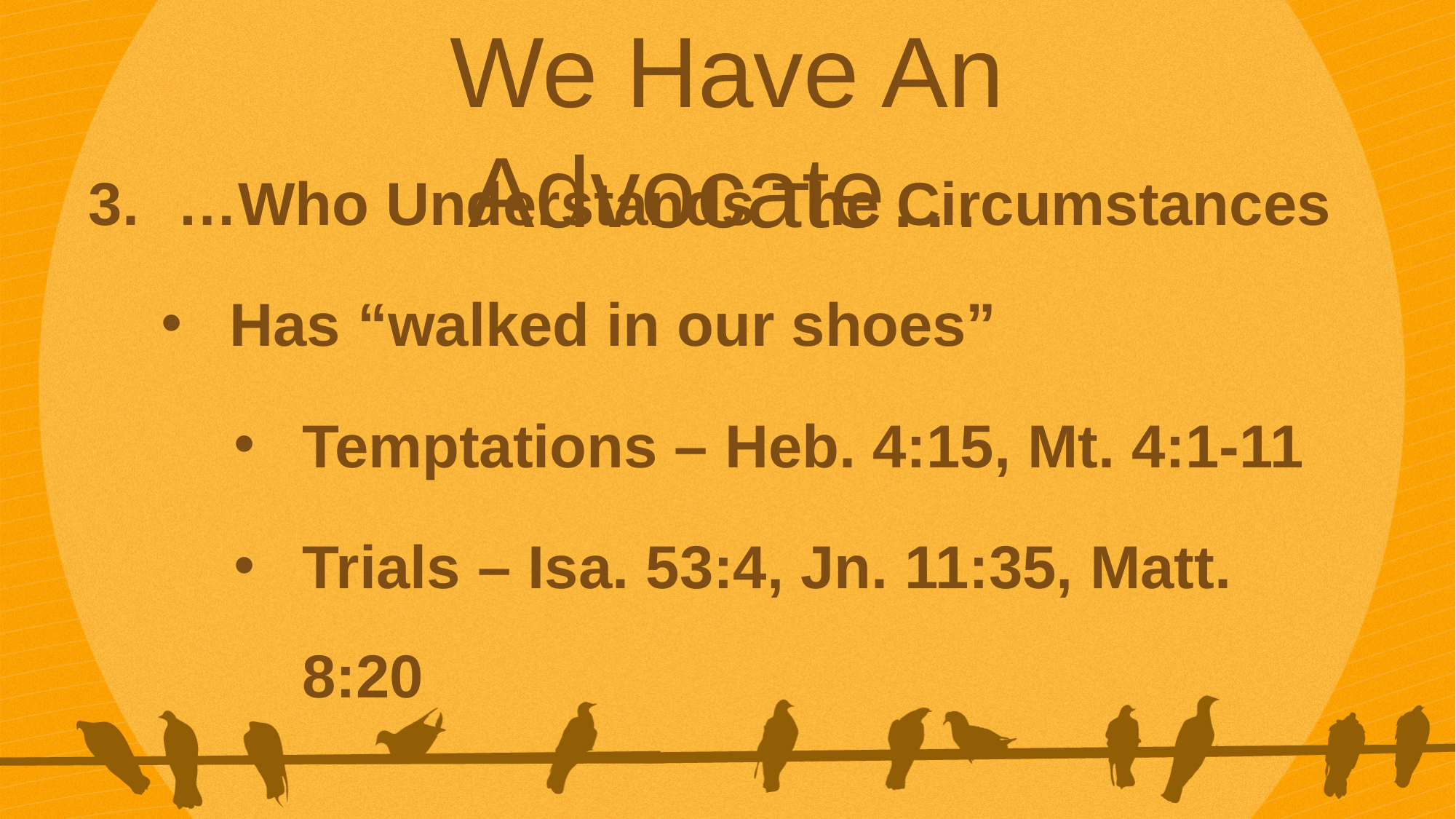

We Have An Advocate…
…Who Understands The Circumstances
Has “walked in our shoes”
Temptations – Heb. 4:15, Mt. 4:1-11
Trials – Isa. 53:4, Jn. 11:35, Matt. 8:20